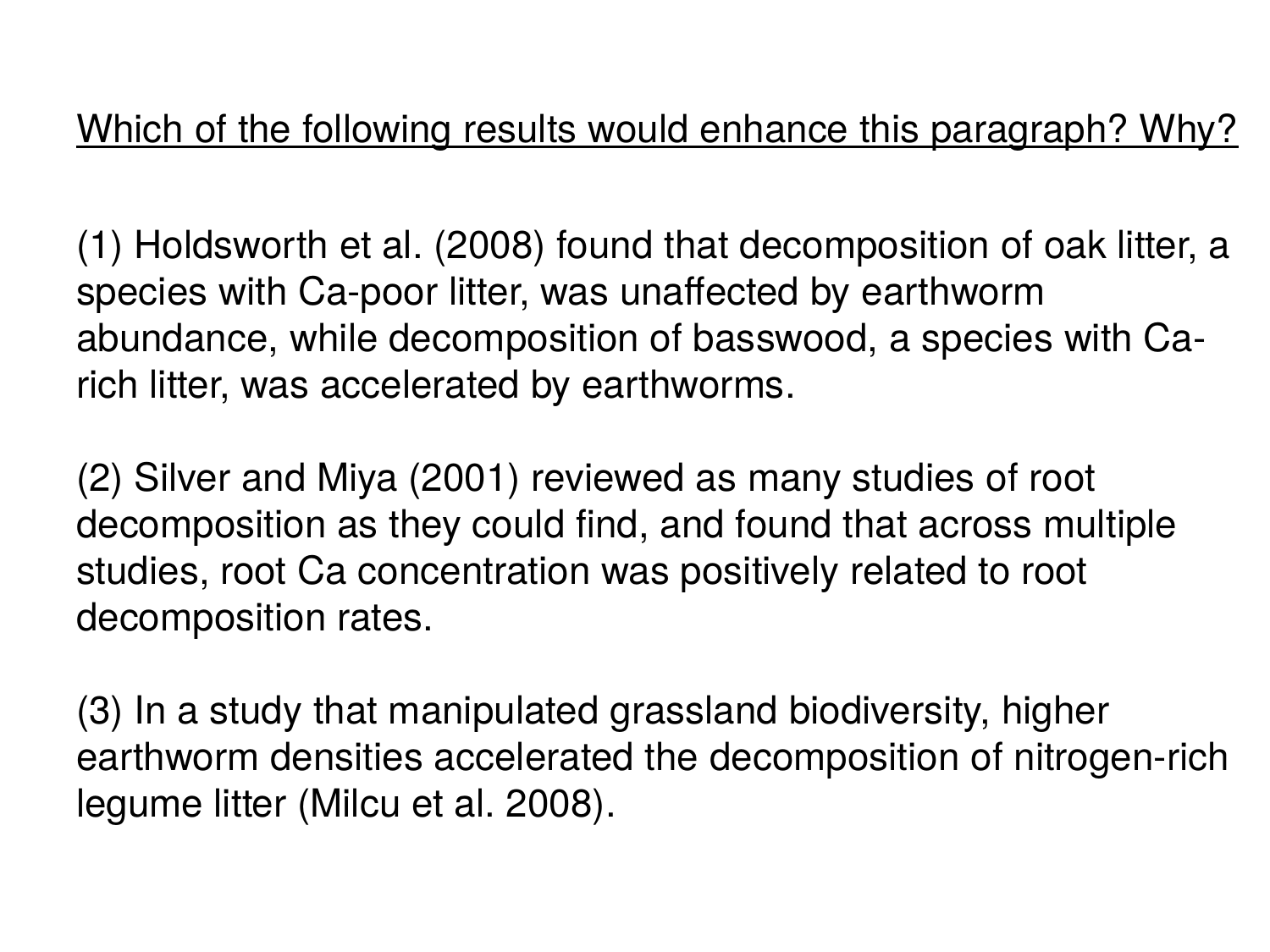

# Which of the following results would enhance this paragraph? Why?     (1) Holdsworth et al. (2008) found that decomposition of oak litter, a species with Ca-poor litter, was unaffected by earthworm abundance, while decomposition of basswood, a species with Ca-rich litter, was accelerated by earthworms.   (2) Silver and Miya (2001) reviewed as many studies of root decomposition as they could find, and found that across multiple studies, root Ca concentration was positively related to root decomposition rates.   (3) In a study that manipulated grassland biodiversity, higher earthworm densities accelerated the decomposition of nitrogen-rich legume litter (Milcu et al. 2008).